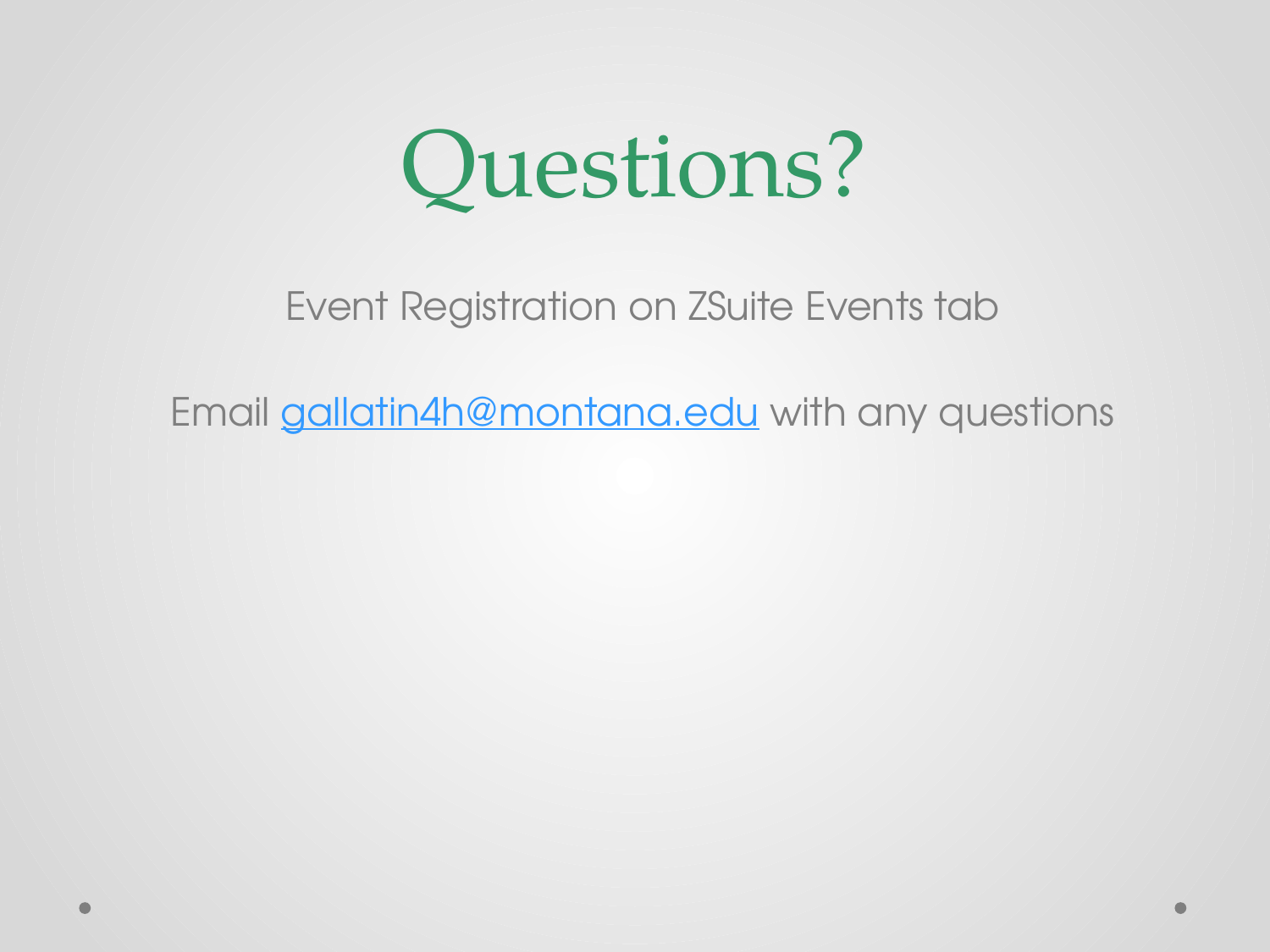

# Questions?

Event Registration on ZSuite Events tab

Email gallatin4h@montana.edu with any questions